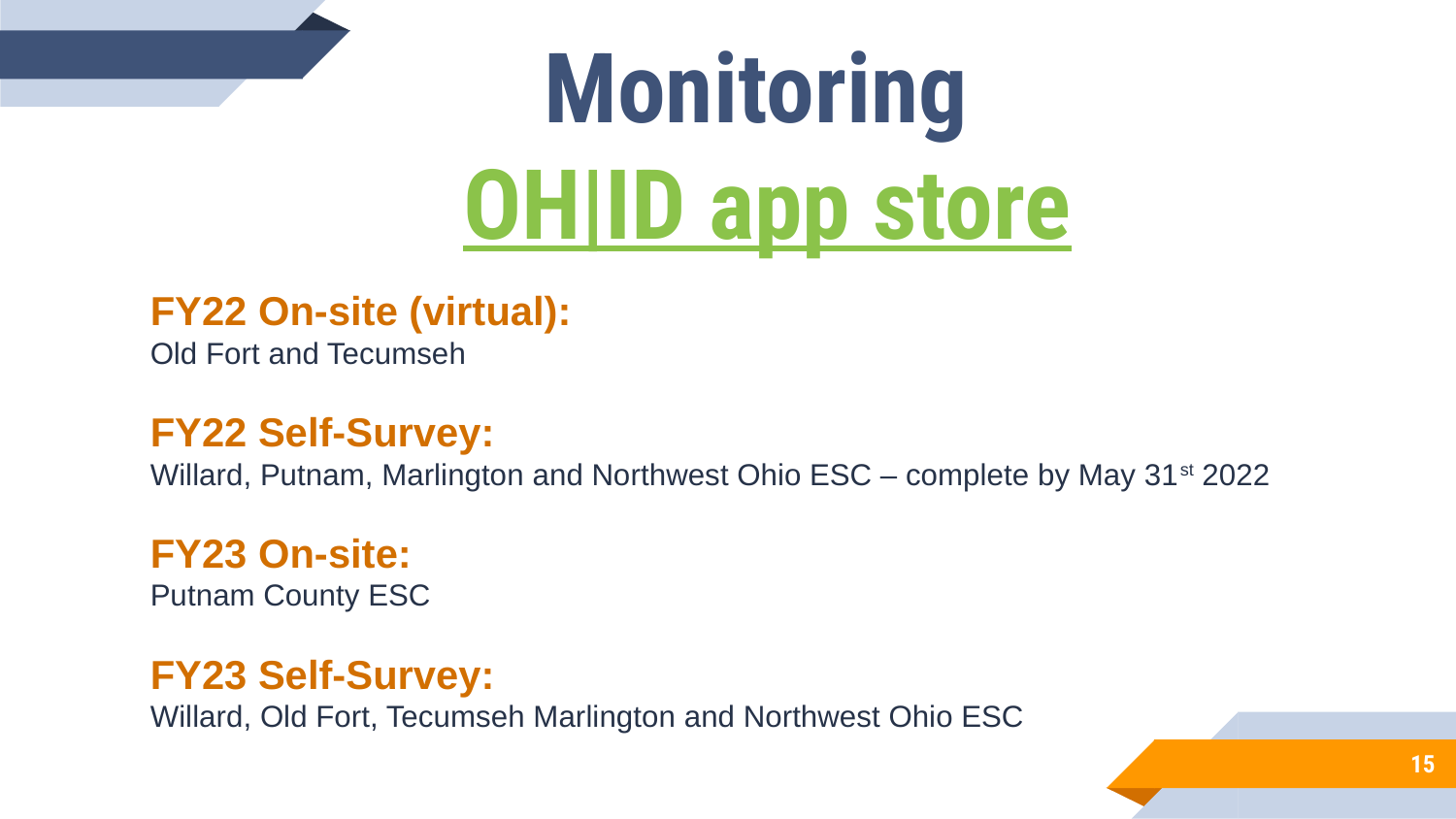

Monitoring
 OH|ID app store
FY22 On-site (virtual):
Old Fort and Tecumseh

FY22 Self-Survey:
Willard, Putnam, Marlington and Northwest Ohio ESC – complete by May 31st 2022

FY23 On-site:
Putnam County ESC

FY23 Self-Survey:
Willard, Old Fort, Tecumseh Marlington and Northwest Ohio ESC
15